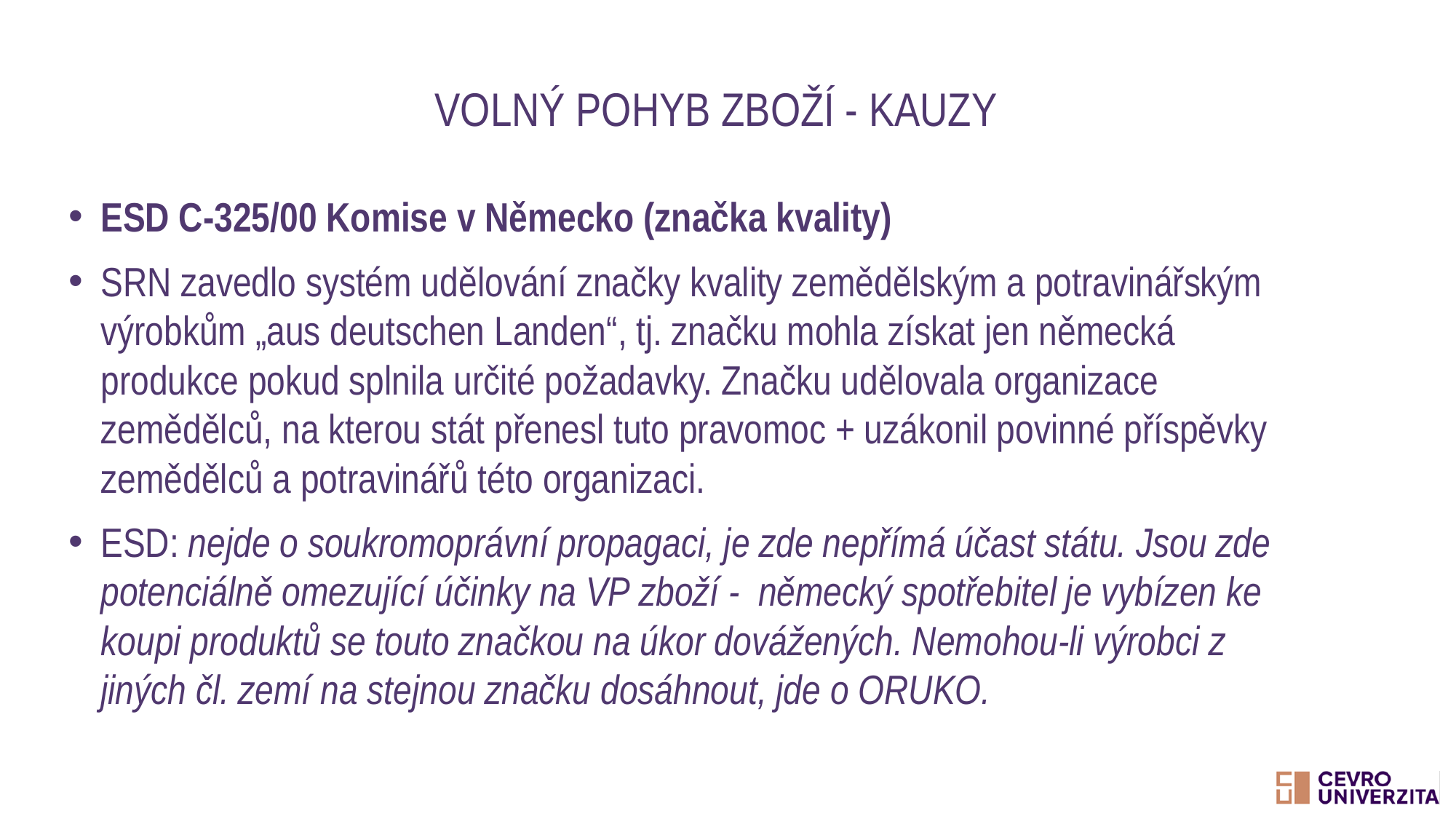

# Volný pohyb zboží - kauzy
ESD C-325/00 Komise v Německo (značka kvality)
SRN zavedlo systém udělování značky kvality zemědělským a potravinářským výrobkům „aus deutschen Landen“, tj. značku mohla získat jen německá produkce pokud splnila určité požadavky. Značku udělovala organizace zemědělců, na kterou stát přenesl tuto pravomoc + uzákonil povinné příspěvky zemědělců a potravinářů této organizaci.
ESD: nejde o soukromoprávní propagaci, je zde nepřímá účast státu. Jsou zde potenciálně omezující účinky na VP zboží -  německý spotřebitel je vybízen ke koupi produktů se touto značkou na úkor dovážených. Nemohou-li výrobci z jiných čl. zemí na stejnou značku dosáhnout, jde o ORUKO.